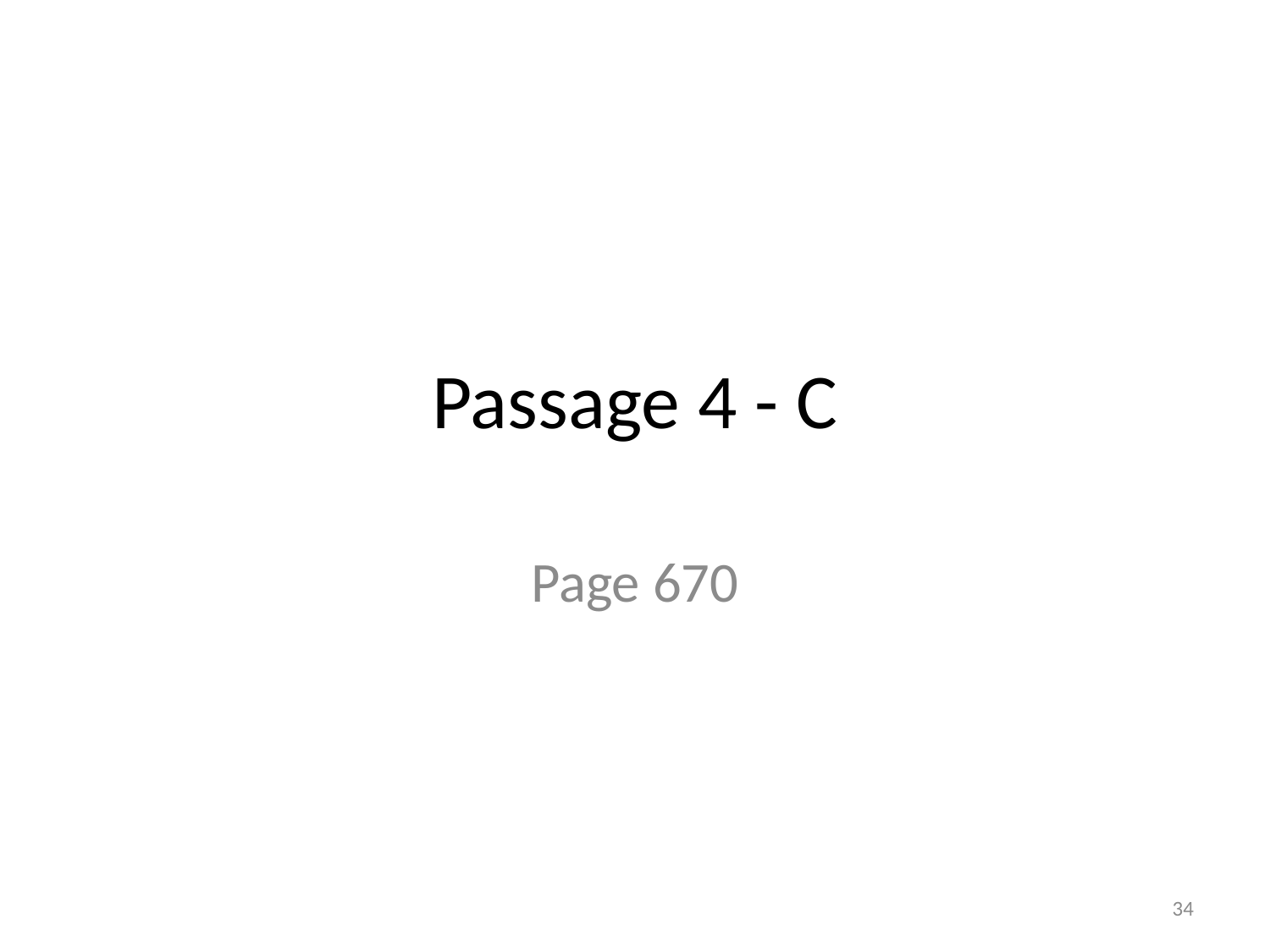

# Passage 4 - C
Page 670
34